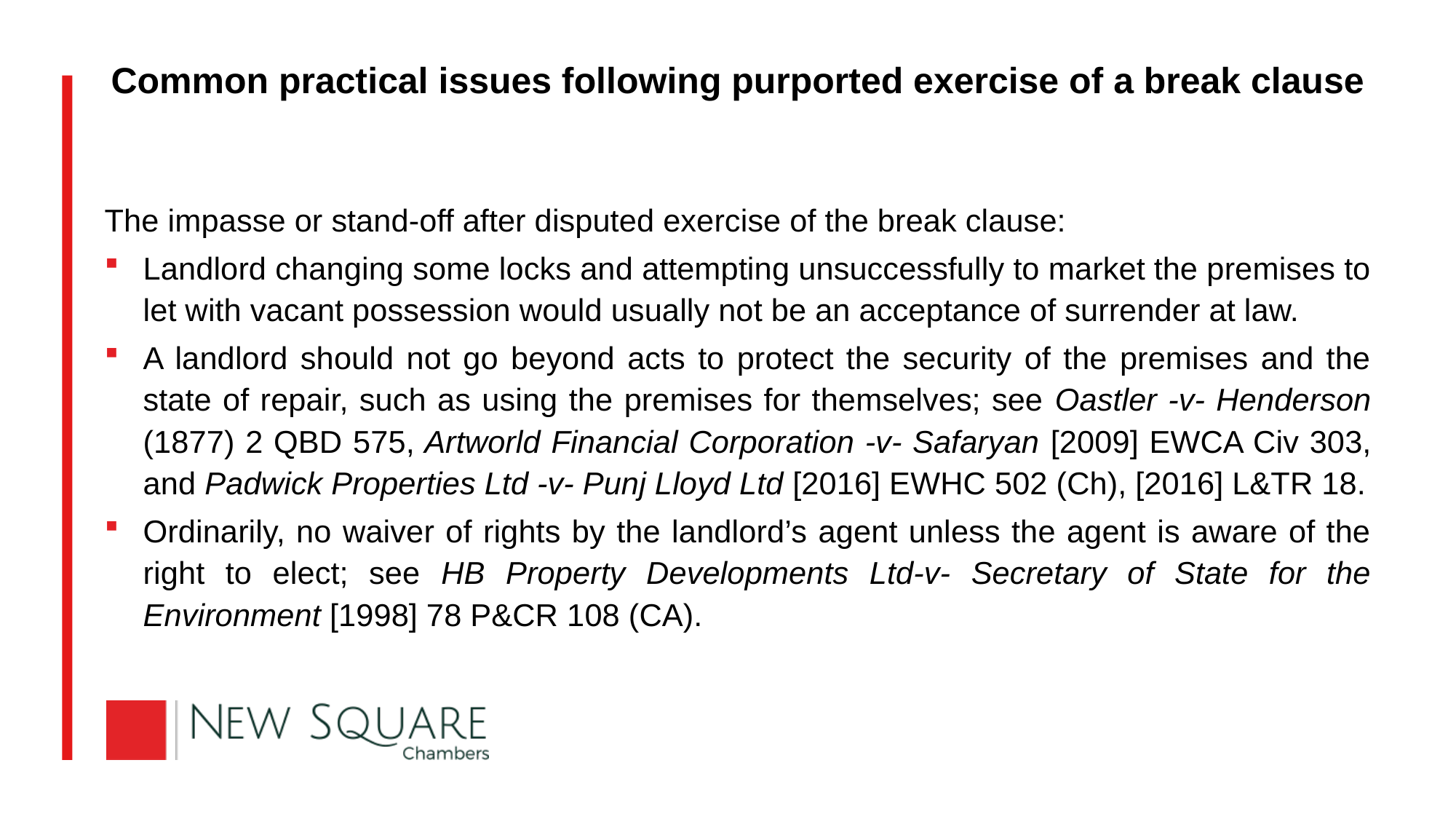

# Common practical issues following purported exercise of a break clause
The impasse or stand-off after disputed exercise of the break clause:
Landlord changing some locks and attempting unsuccessfully to market the premises to let with vacant possession would usually not be an acceptance of surrender at law.
A landlord should not go beyond acts to protect the security of the premises and the state of repair, such as using the premises for themselves; see Oastler -v- Henderson (1877) 2 QBD 575, Artworld Financial Corporation -v- Safaryan [2009] EWCA Civ 303, and Padwick Properties Ltd -v- Punj Lloyd Ltd [2016] EWHC 502 (Ch), [2016] L&TR 18.
Ordinarily, no waiver of rights by the landlord’s agent unless the agent is aware of the right to elect; see HB Property Developments Ltd-v- Secretary of State for the Environment [1998] 78 P&CR 108 (CA).